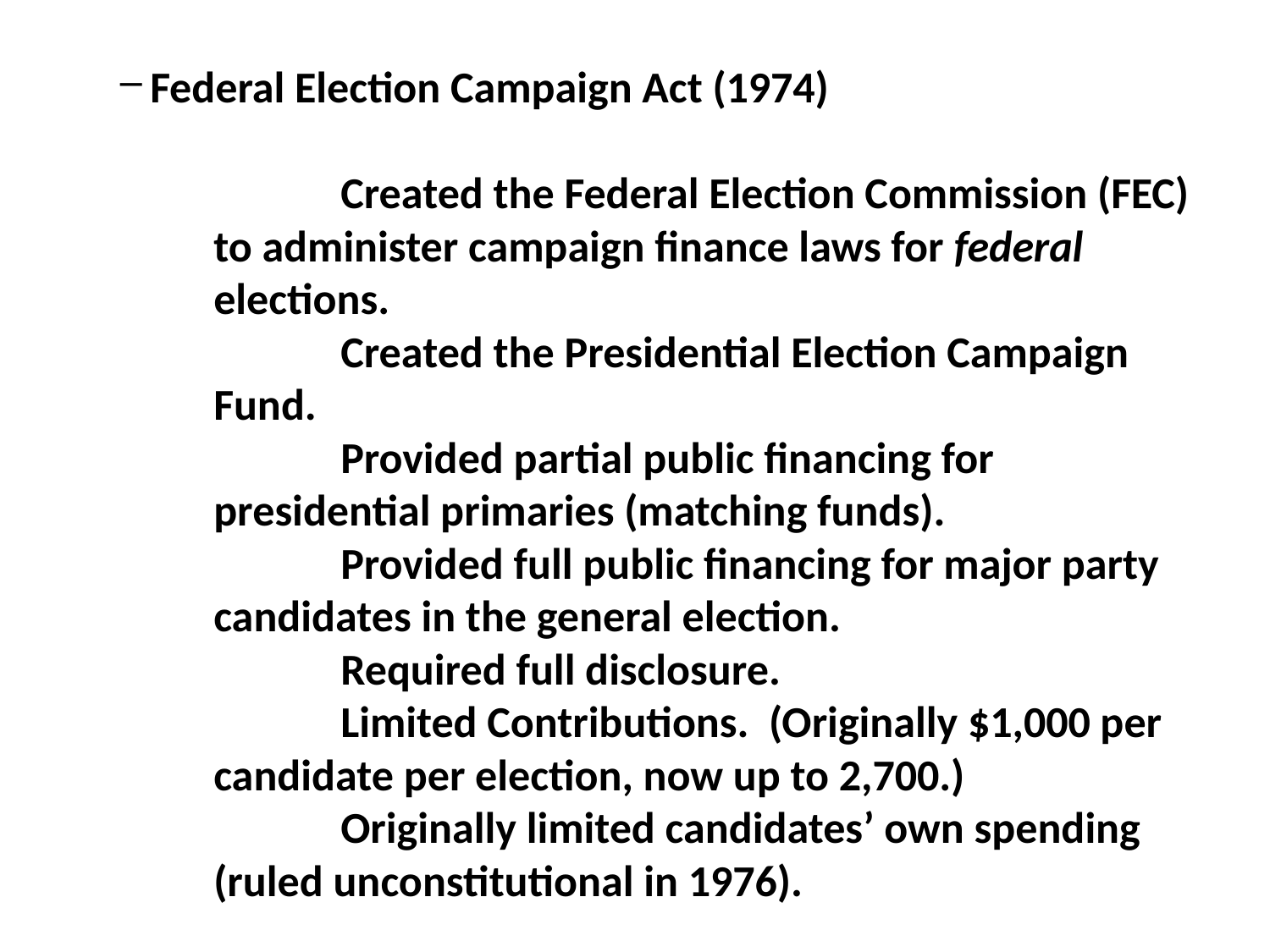

#
Federal Election Campaign Act (1974)

	Created the Federal Election Commission (FEC) to administer campaign finance laws for federal elections.
	Created the Presidential Election Campaign Fund.
	Provided partial public financing for presidential primaries (matching funds).
	Provided full public financing for major party candidates in the general election.
	Required full disclosure.
	Limited Contributions.  (Originally $1,000 per candidate per election, now up to 2,700.)
	Originally limited candidates’ own spending (ruled unconstitutional in 1976).